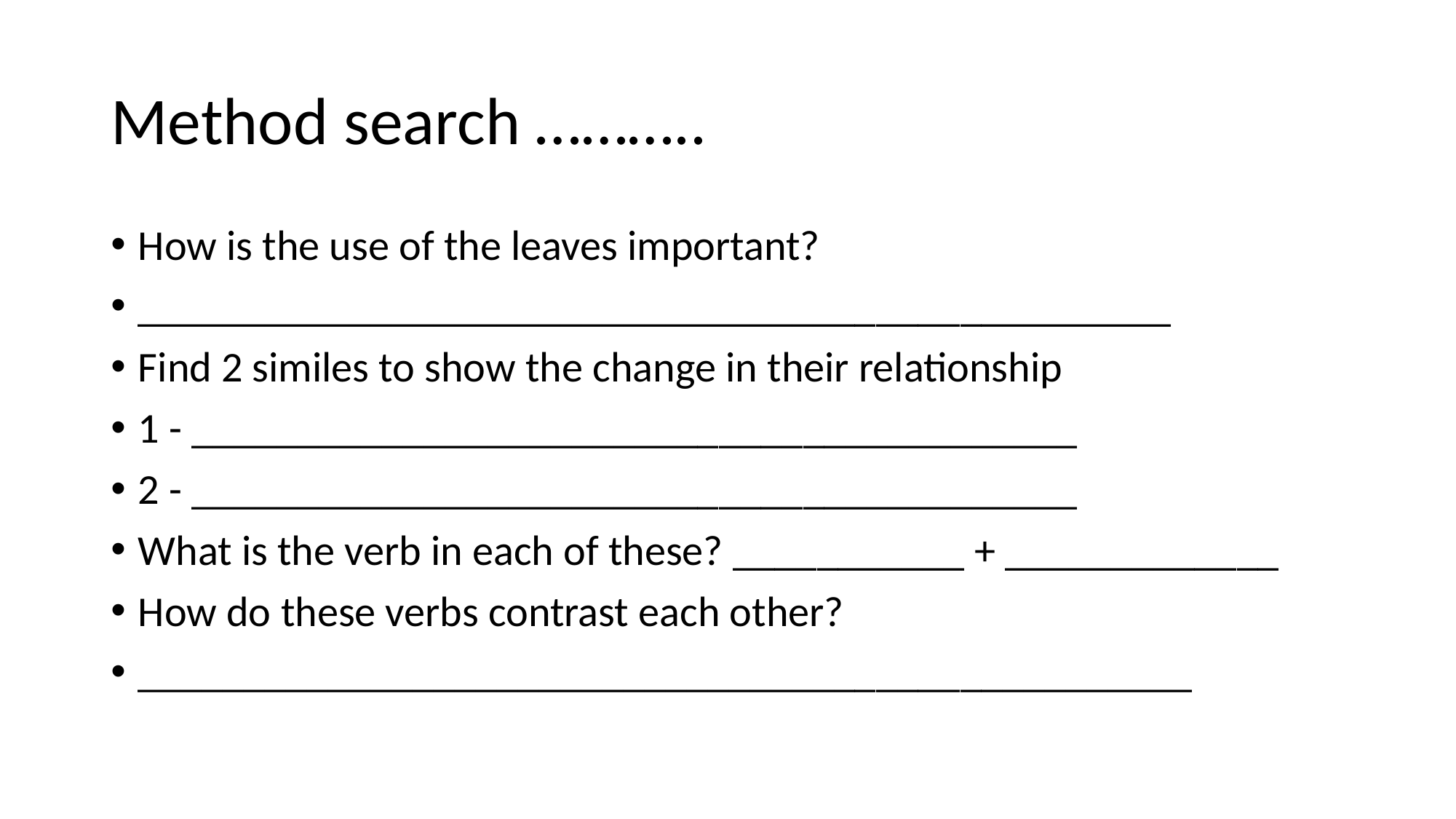

# Method search ………..
How is the use of the leaves important?
_________________________________________________
Find 2 similes to show the change in their relationship
1 - __________________________________________
2 - __________________________________________
What is the verb in each of these? ___________ + _____________
How do these verbs contrast each other?
__________________________________________________